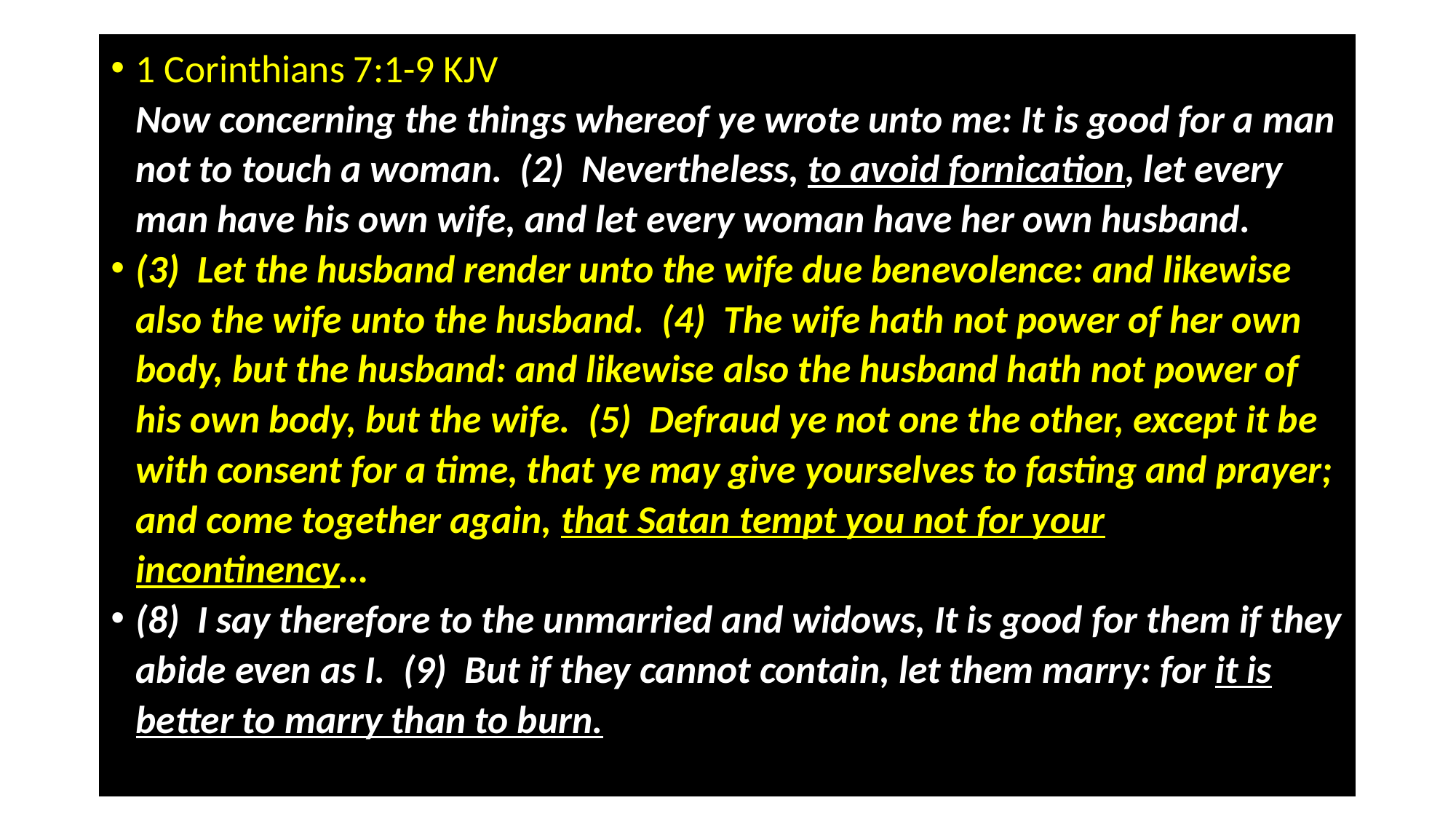

1 Corinthians 7:1-9 KJV 
Now concerning the things whereof ye wrote unto me: It is good for a man not to touch a woman.  (2)  Nevertheless, to avoid fornication, let every man have his own wife, and let every woman have her own husband.
(3)  Let the husband render unto the wife due benevolence: and likewise also the wife unto the husband.  (4)  The wife hath not power of her own body, but the husband: and likewise also the husband hath not power of his own body, but the wife.  (5)  Defraud ye not one the other, except it be with consent for a time, that ye may give yourselves to fasting and prayer; and come together again, that Satan tempt you not for your incontinency…
(8)  I say therefore to the unmarried and widows, It is good for them if they abide even as I.  (9)  But if they cannot contain, let them marry: for it is better to marry than to burn.